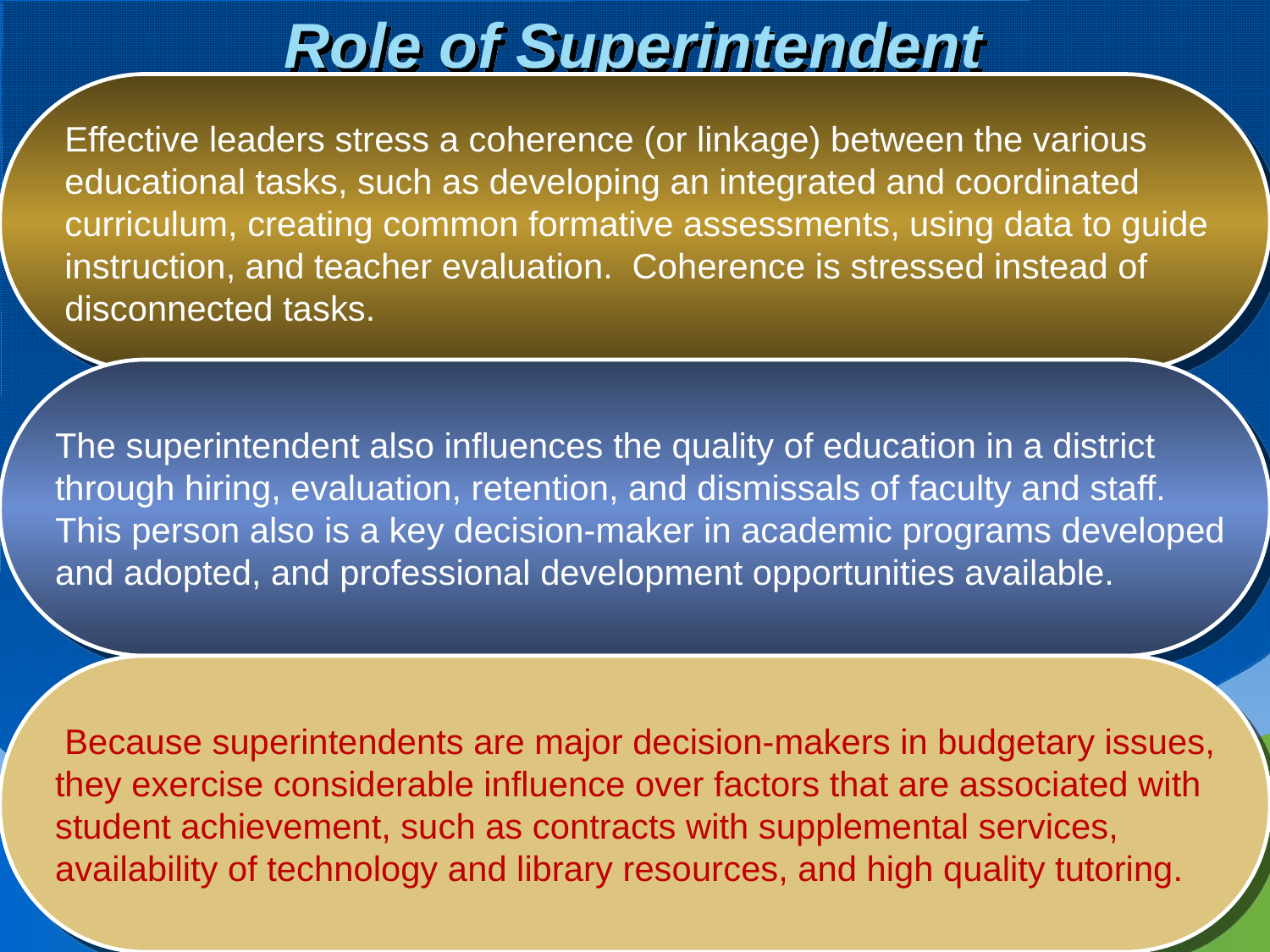

# Role of Superintendent
 Effective leaders stress a coherence (or linkage) between the various
 educational tasks, such as developing an integrated and coordinated
 curriculum, creating common formative assessments, using data to guide
 instruction, and teacher evaluation.  Coherence is stressed instead of
 disconnected tasks.

The superintendent also influences the quality of education in a district
through hiring, evaluation, retention, and dismissals of faculty and staff.
This person also is a key decision-maker in academic programs developed
and adopted, and professional development opportunities available.

 Because superintendents are major decision-makers in budgetary issues,
they exercise considerable influence over factors that are associated with
student achievement, such as contracts with supplemental services,
availability of technology and library resources, and high quality tutoring.

5